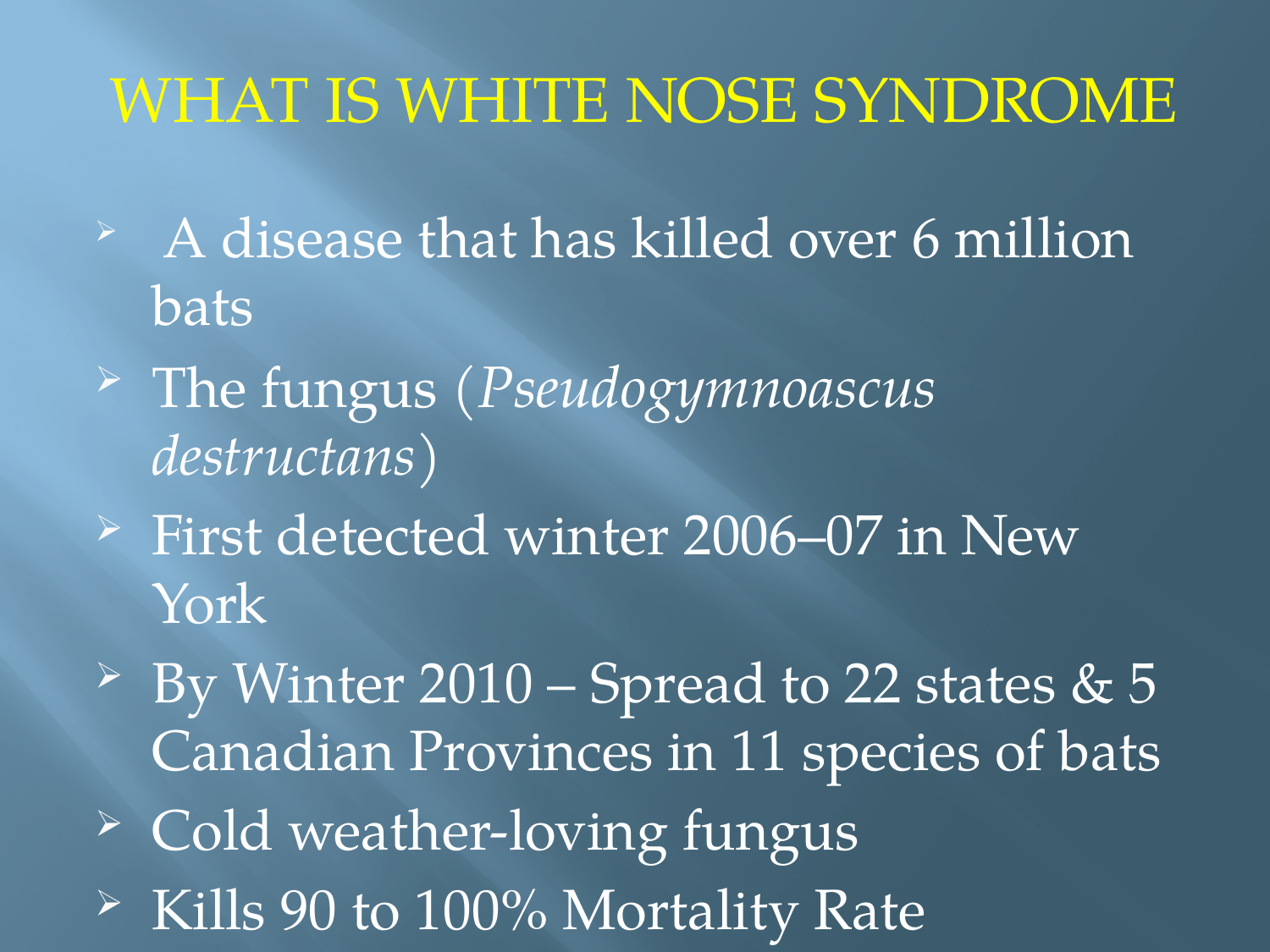

WHAT IS WHITE NOSE SYNDROME

 A disease that has killed over 6 million bats
The fungus (Pseudogymnoascus destructans)
First detected winter 2006–07 in New York
By Winter 2010 – Spread to 22 states & 5 Canadian Provinces in 11 species of bats
Cold weather-loving fungus
Kills 90 to 100% Mortality Rate